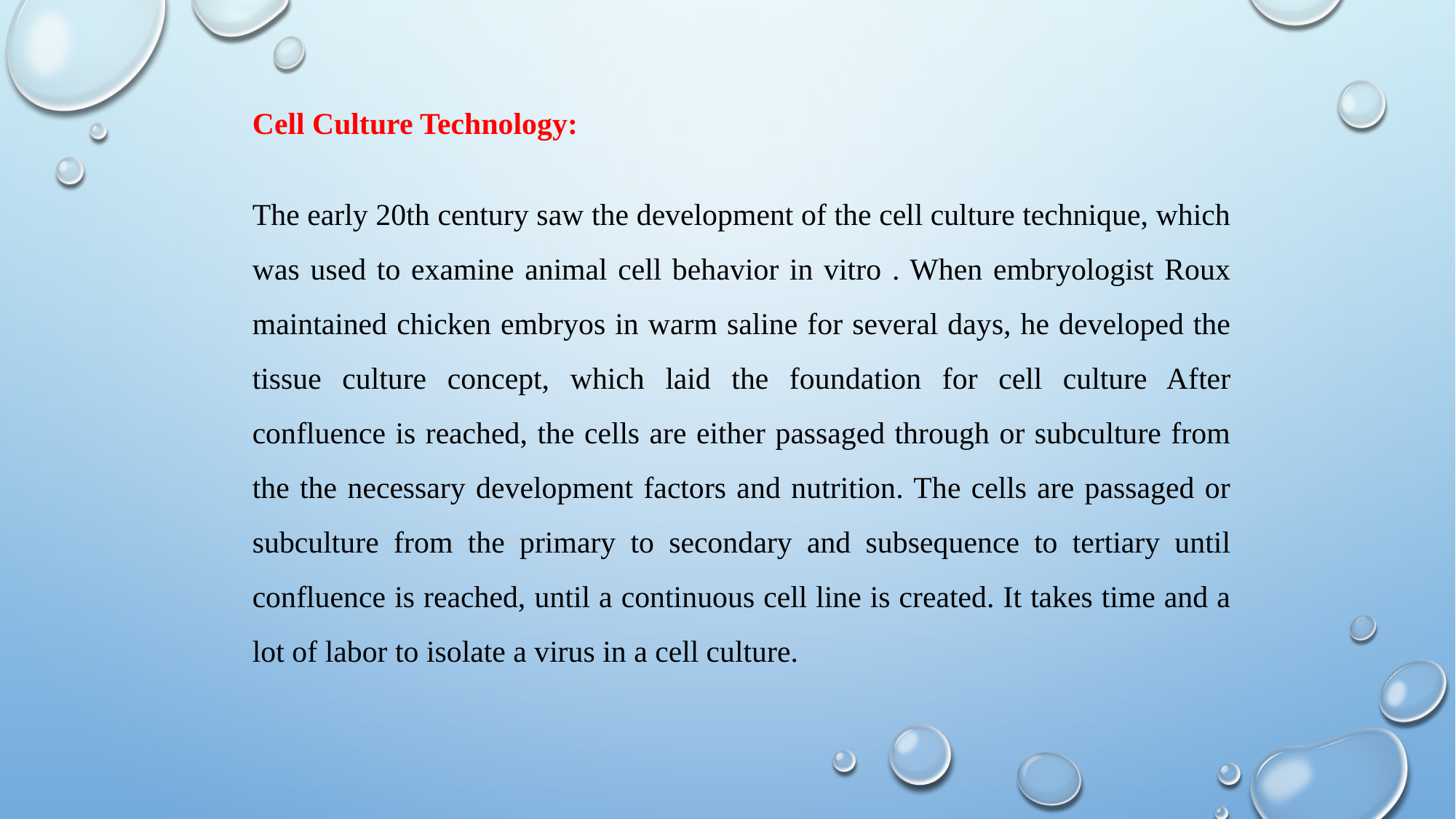

Cell Culture Technology:

The early 20th century saw the development of the cell culture technique, which was used to examine animal cell behavior in vitro . When embryologist Roux maintained chicken embryos in warm saline for several days, he developed the tissue culture concept, which laid the foundation for cell culture After confluence is reached, the cells are either passaged through or subculture from the the necessary development factors and nutrition. The cells are passaged or subculture from the primary to secondary and subsequence to tertiary until confluence is reached, until a continuous cell line is created. It takes time and a lot of labor to isolate a virus in a cell culture.